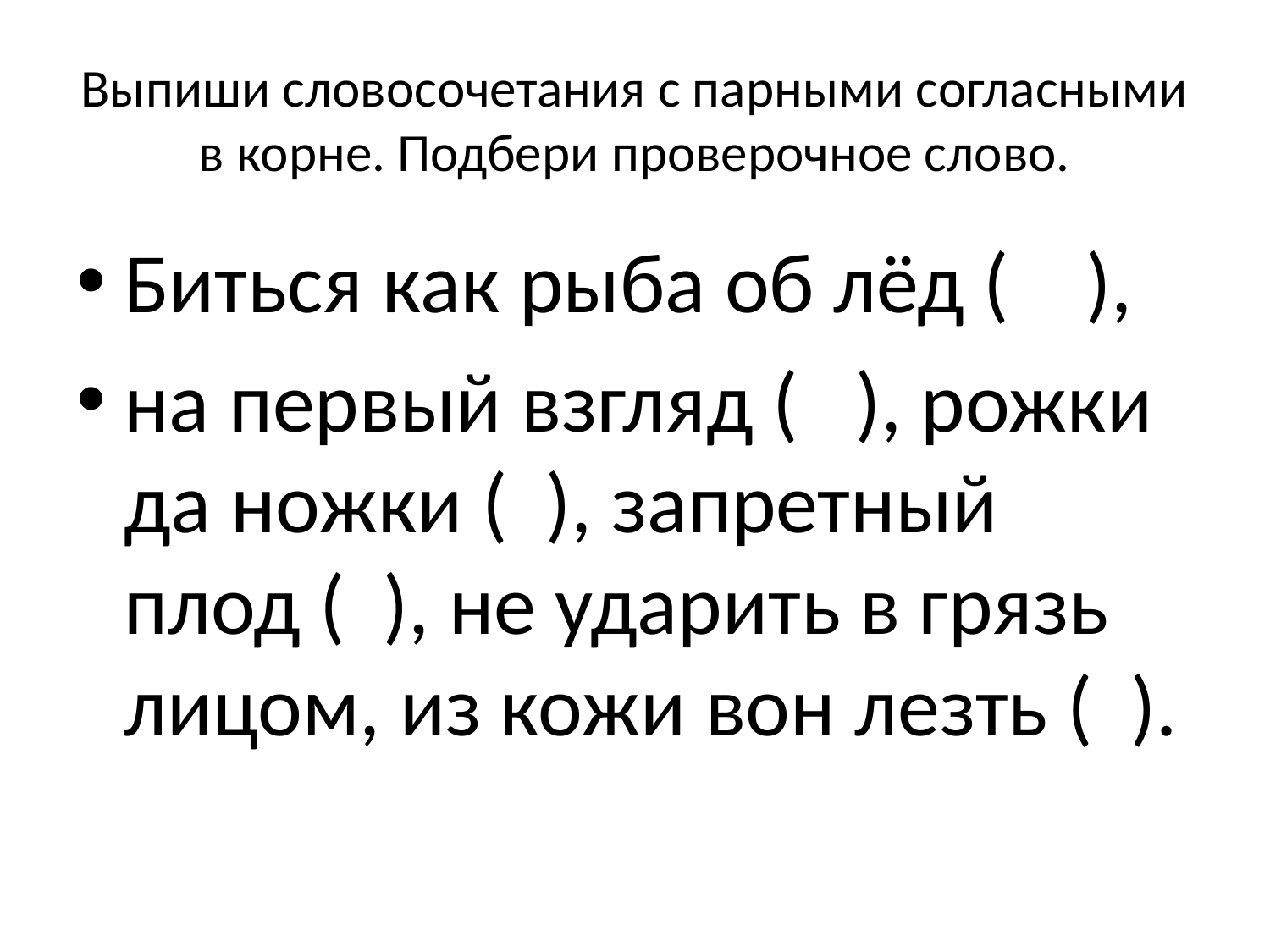

# Выпиши словосочетания с парными согласными в корне. Подбери проверочное слово.
Биться как рыба об лёд (    ),
на первый взгляд (   ), рожки да ножки (  ), запретный плод (  ), не ударить в грязь лицом, из кожи вон лезть (  ).